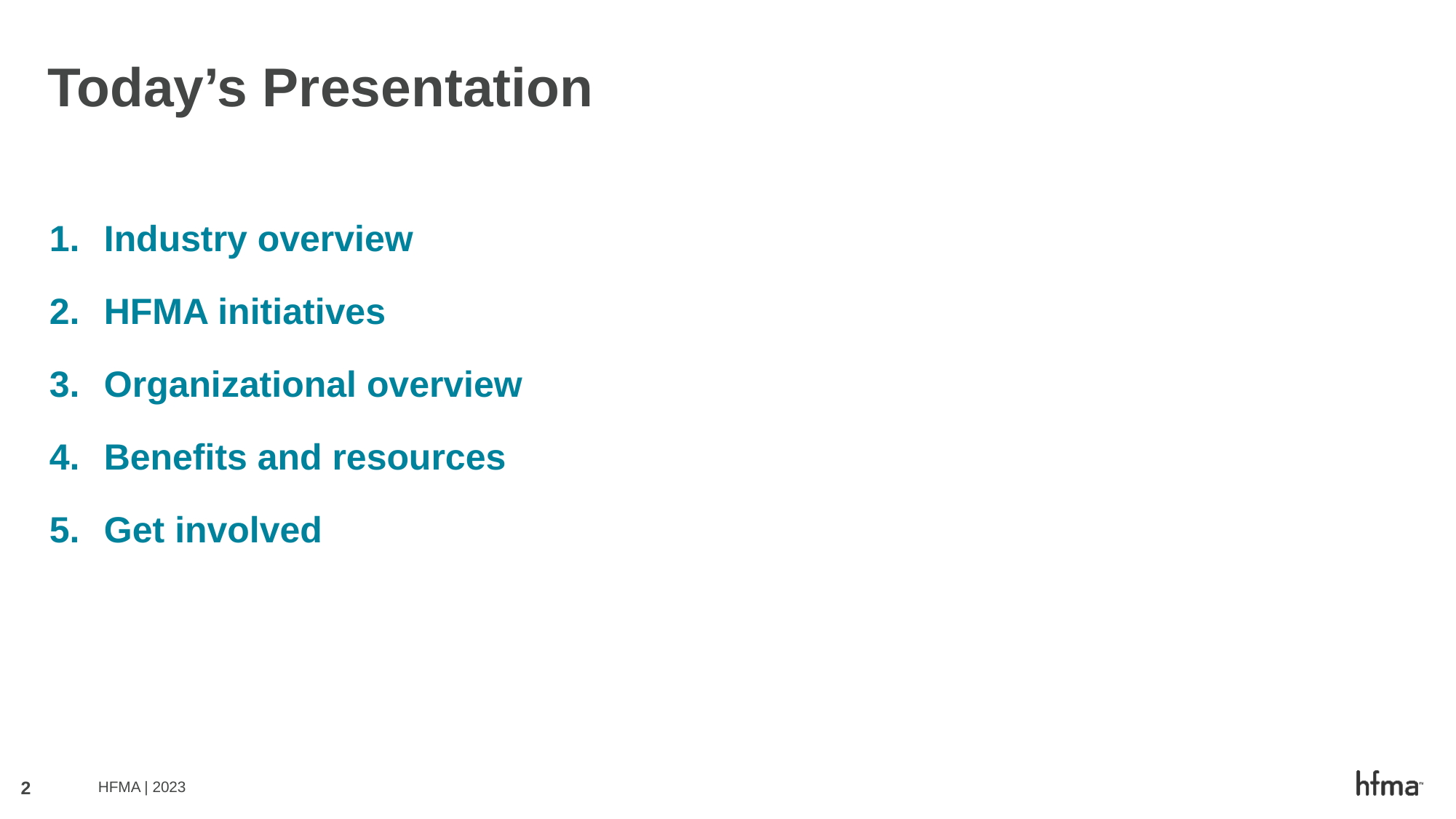

# Today’s Presentation
Industry overview
HFMA initiatives
Organizational overview
Benefits and resources
Get involved